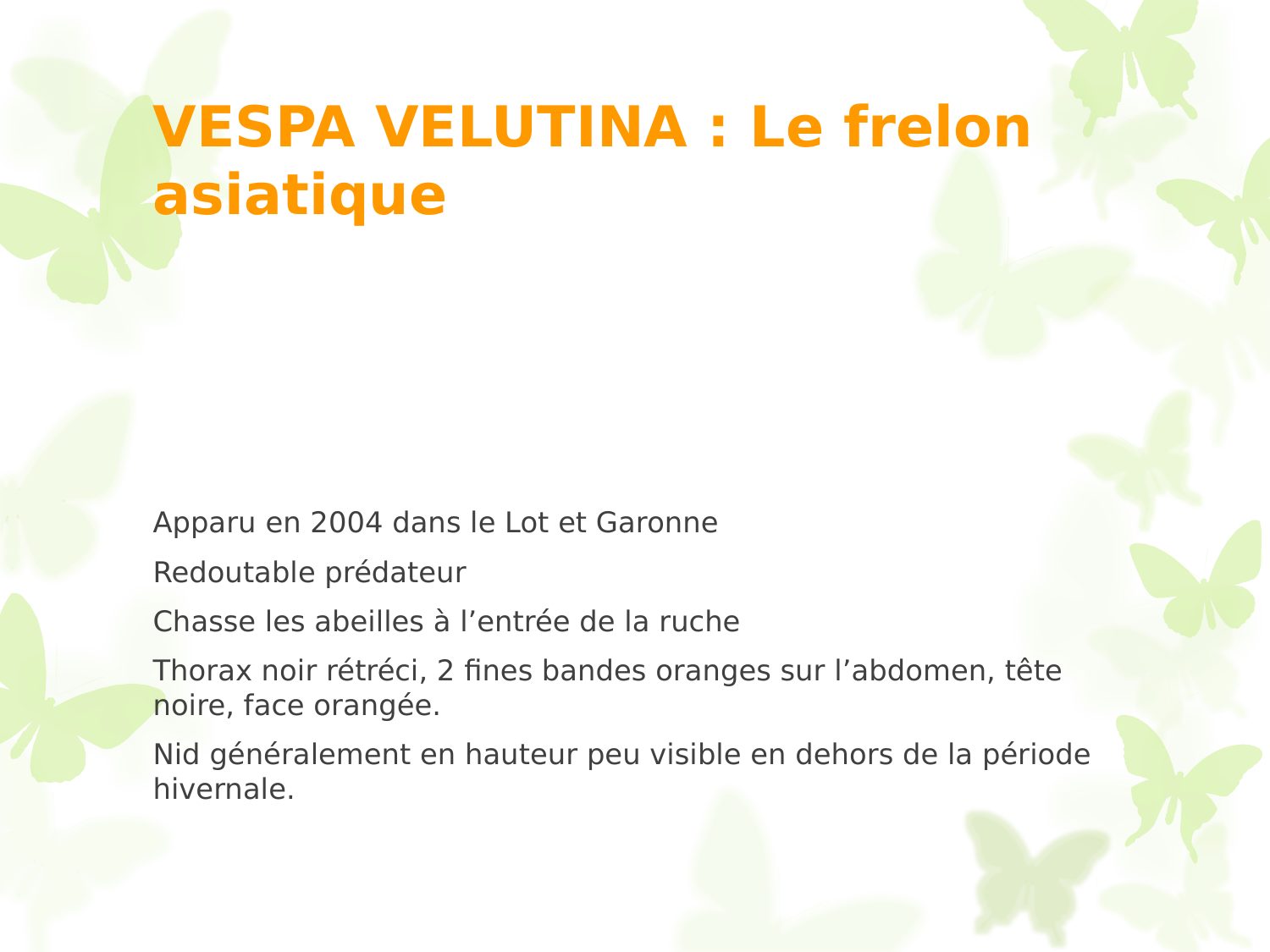

# VESPA VELUTINA : Le frelon asiatique

Apparu en 2004 dans le Lot et Garonne
Redoutable prédateur
Chasse les abeilles à l’entrée de la ruche
Thorax noir rétréci, 2 fines bandes oranges sur l’abdomen, tête noire, face orangée.
Nid généralement en hauteur peu visible en dehors de la période hivernale.